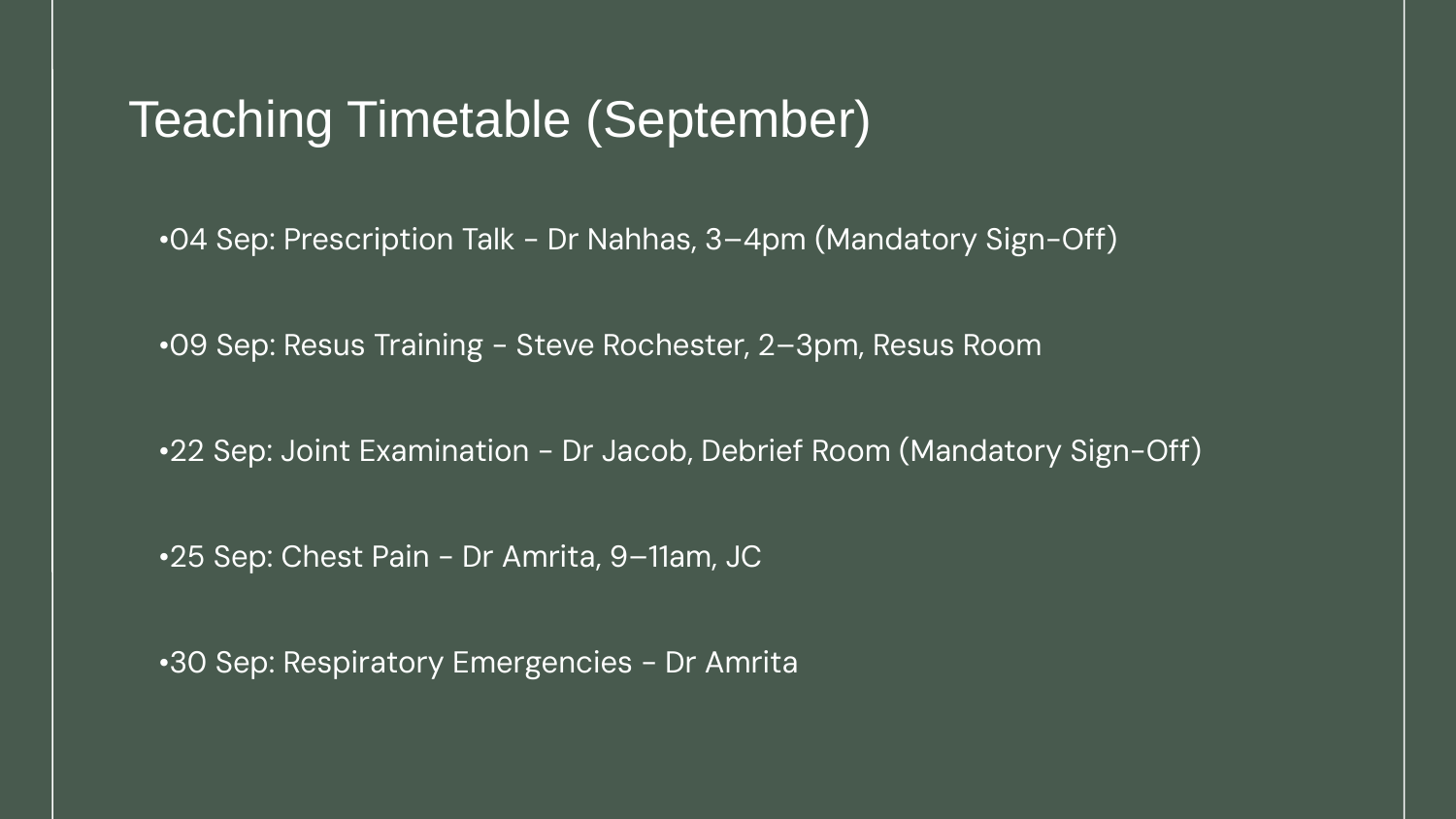

# Teaching Timetable (September)
•04 Sep: Prescription Talk - Dr Nahhas, 3–4pm (Mandatory Sign-Off)

•09 Sep: Resus Training - Steve Rochester, 2–3pm, Resus Room

•22 Sep: Joint Examination - Dr Jacob, Debrief Room (Mandatory Sign-Off)

•25 Sep: Chest Pain - Dr Amrita, 9–11am, JC

•30 Sep: Respiratory Emergencies - Dr Amrita